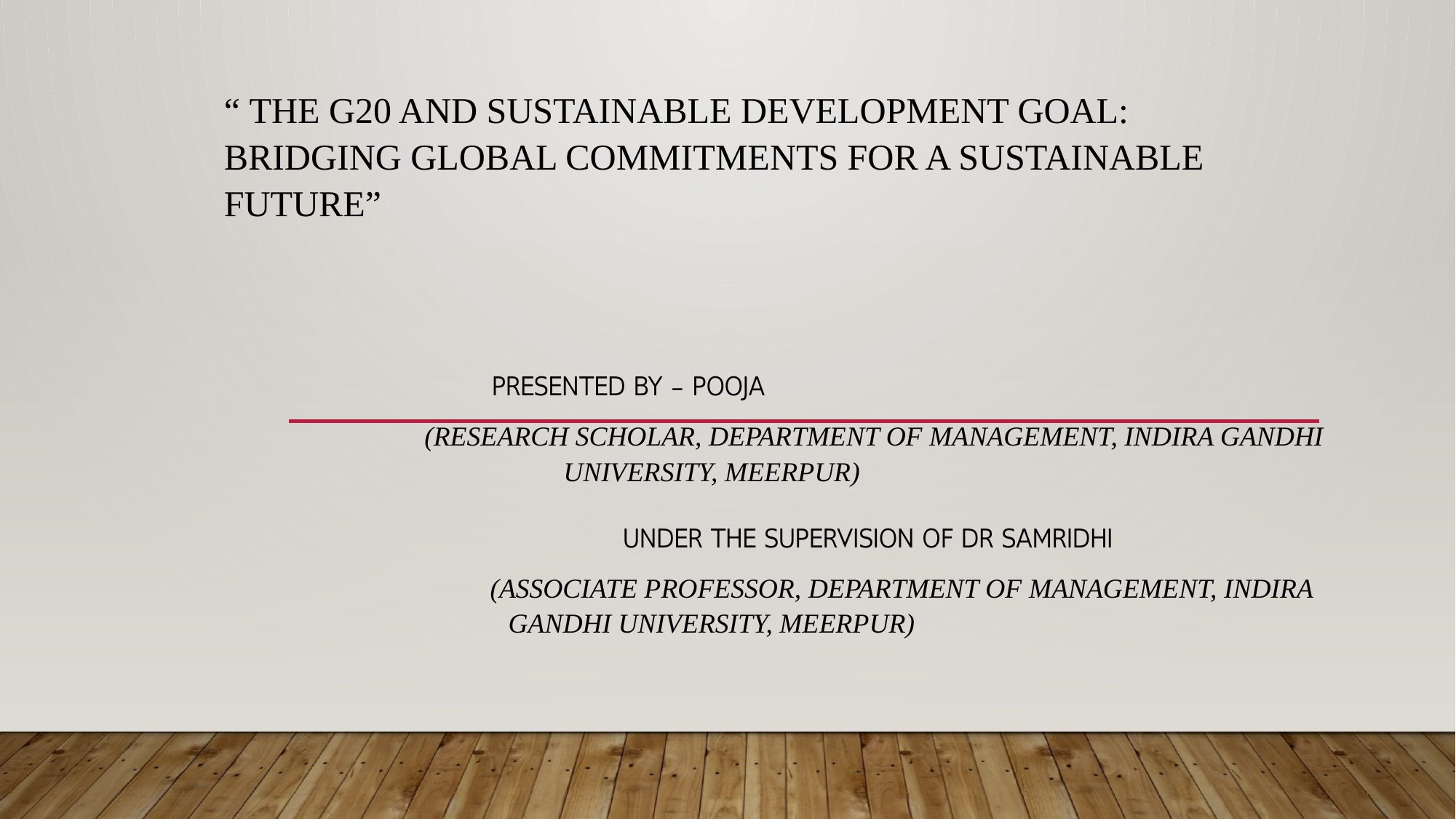

# “ The G20 and Sustainable Development Goal: Bridging Global Commitments for a Sustainable Future”

                                                 Presented By – Pooja
                                               (Research Scholar, Department of Management, Indira Gandhi University, Meerpur)
                                                                 Under the supervision of Dr Samridhi
                                                       (Associate Professor, Department of Management, Indira Gandhi University, Meerpur)